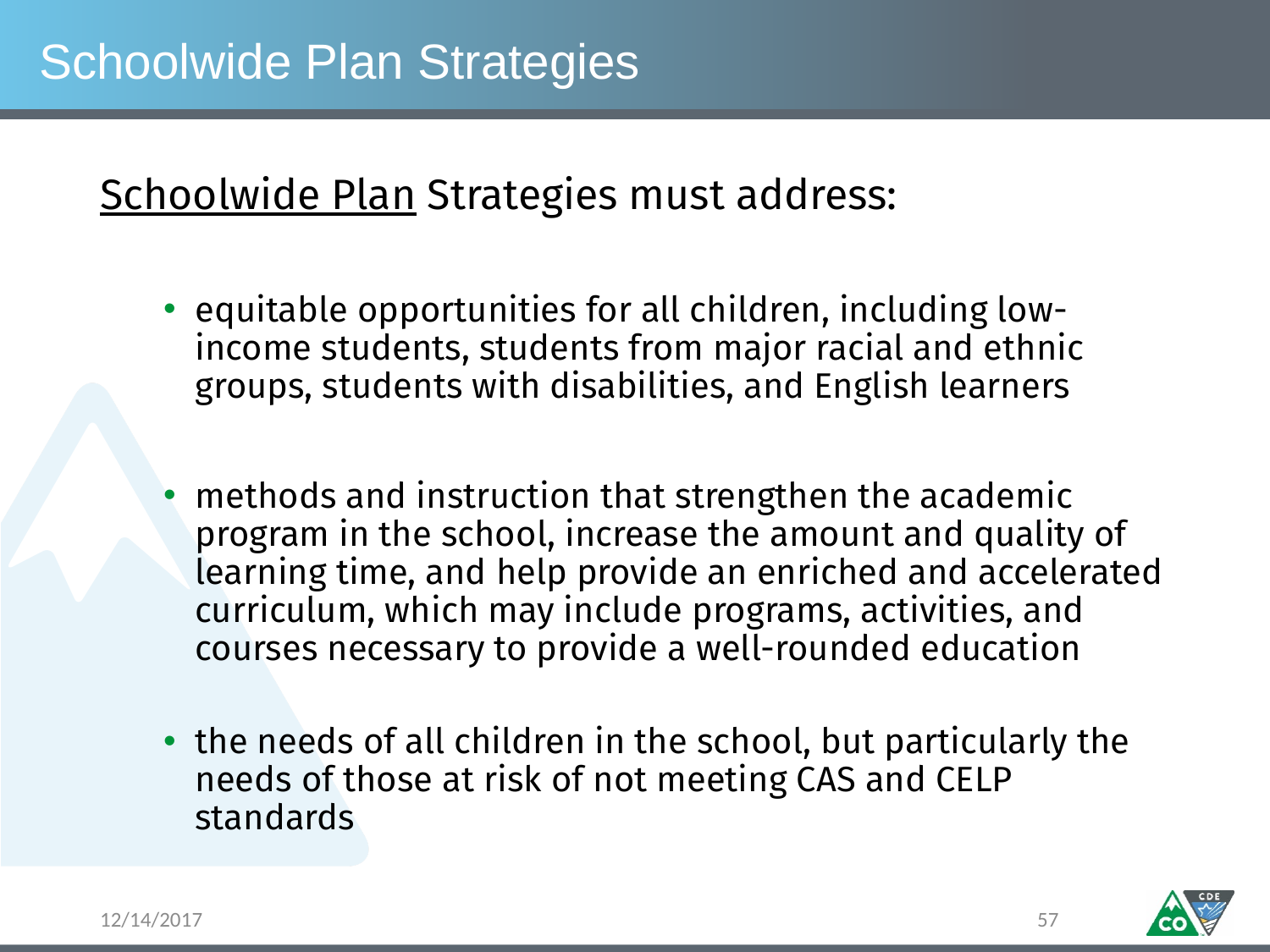

# Schoolwide Plan Strategies
Schoolwide Plan Strategies must address:

equitable opportunities for all children, including low-income students, students from major racial and ethnic groups, students with disabilities, and English learners

methods and instruction that strengthen the academic program in the school, increase the amount and quality of learning time, and help provide an enriched and accelerated curriculum, which may include programs, activities, and courses necessary to provide a well-rounded education

the needs of all children in the school, but particularly the needs of those at risk of not meeting CAS and CELP standards